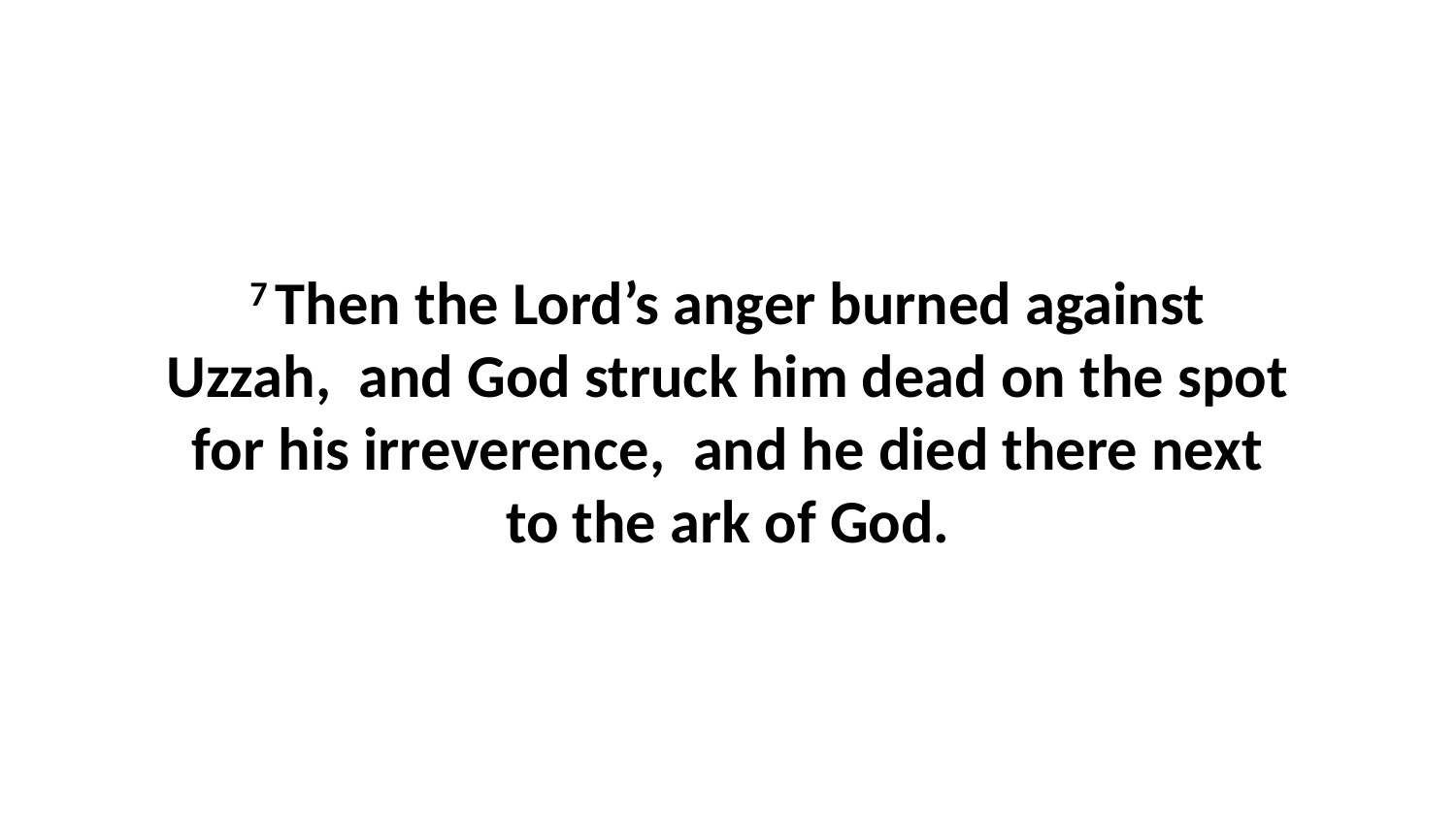

7 Then the Lord’s anger burned against Uzzah,  and God struck him dead on the spot for his irreverence,  and he died there next to the ark of God.